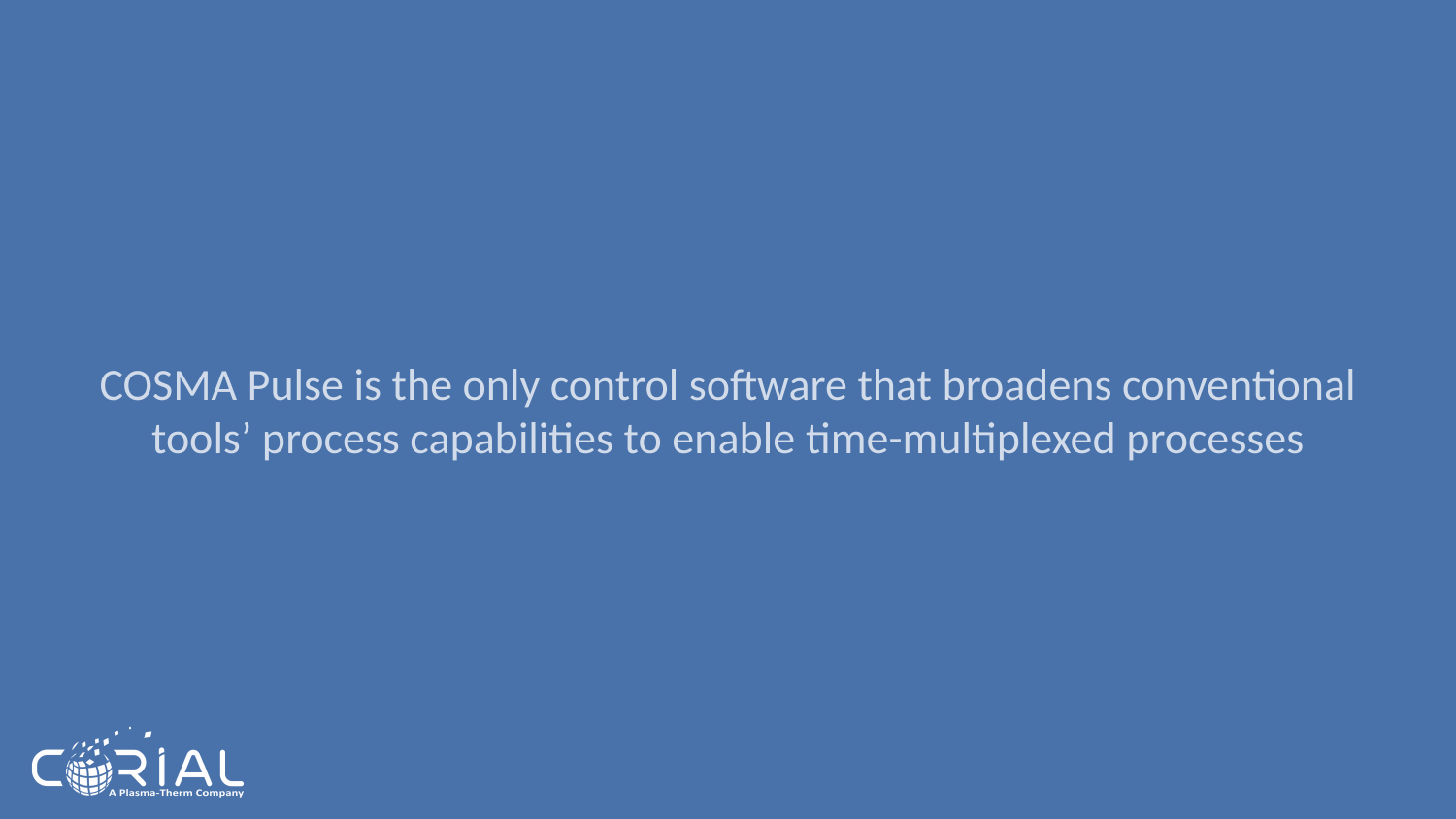

# COSMA Pulse is the only control software that broadens conventional tools’ process capabilities to enable time-multiplexed processes